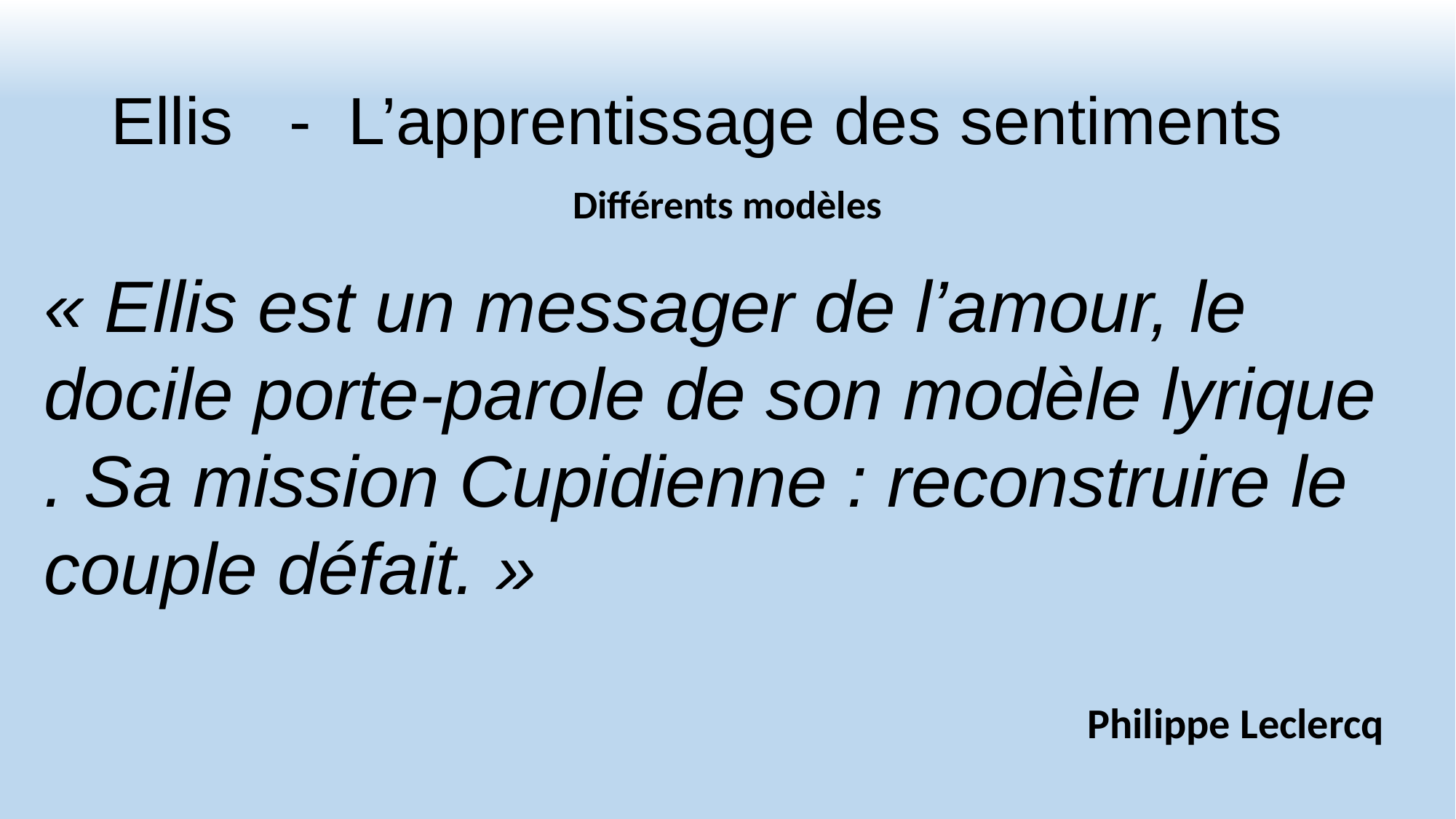

# Ellis   -  L’apprentissage des sentiments
Différents modèles

« Ellis est un messager de l’amour, le docile porte-parole de son modèle lyrique . Sa mission Cupidienne : reconstruire le couple défait. »

Philippe Leclercq